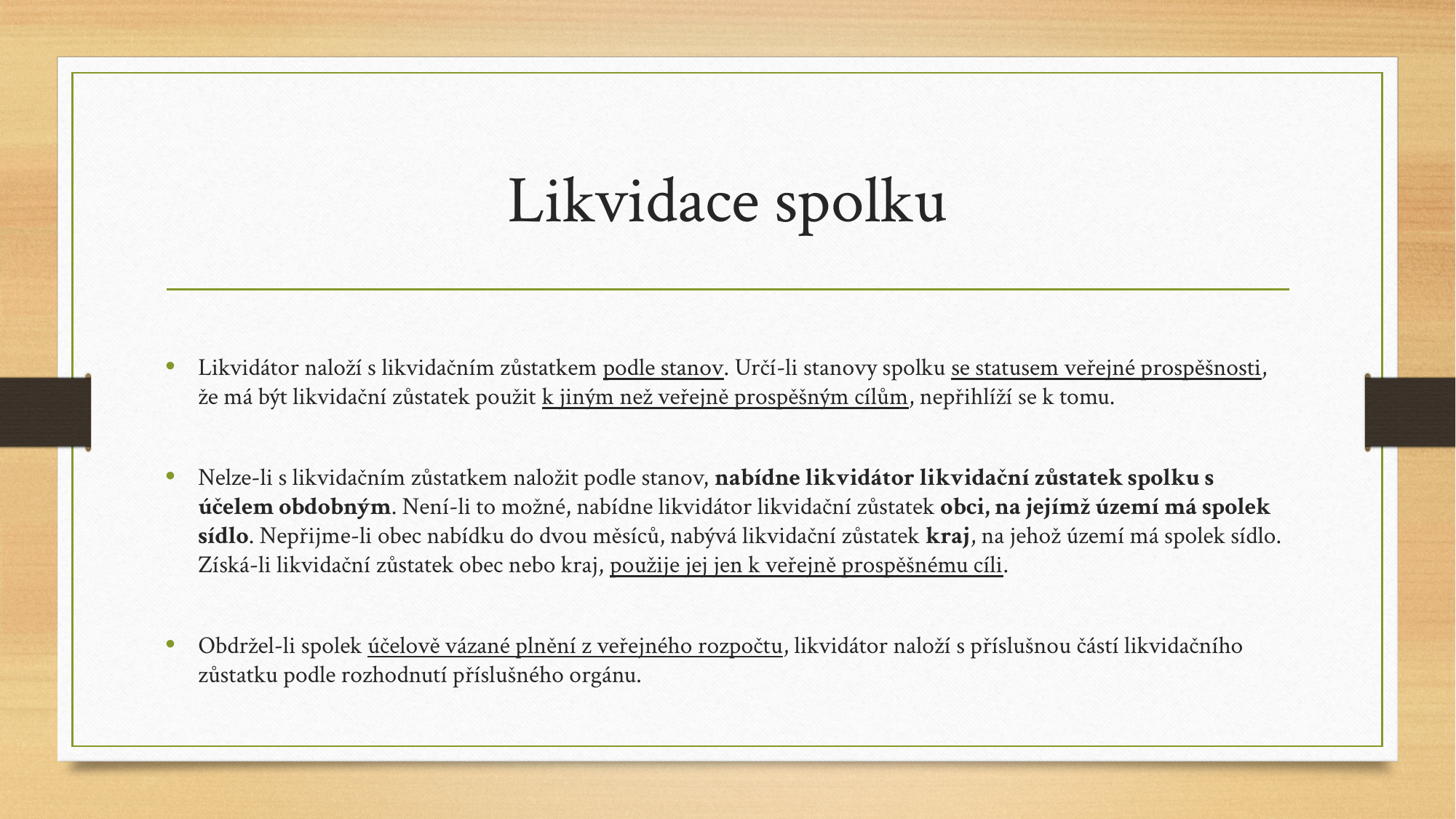

# Likvidace spolku

Likvidátor naloží s likvidačním zůstatkem podle stanov. Určí-li stanovy spolku se statusem veřejné prospěšnosti, že má být likvidační zůstatek použit k jiným než veřejně prospěšným cílům, nepřihlíží se k tomu.

Nelze-li s likvidačním zůstatkem naložit podle stanov, nabídne likvidátor likvidační zůstatek spolku s účelem obdobným. Není-li to možné, nabídne likvidátor likvidační zůstatek obci, na jejímž území má spolek sídlo. Nepřijme-li obec nabídku do dvou měsíců, nabývá likvidační zůstatek kraj, na jehož území má spolek sídlo. Získá-li likvidační zůstatek obec nebo kraj, použije jej jen k veřejně prospěšnému cíli.

Obdržel-li spolek účelově vázané plnění z veřejného rozpočtu, likvidátor naloží s příslušnou částí likvidačního zůstatku podle rozhodnutí příslušného orgánu.